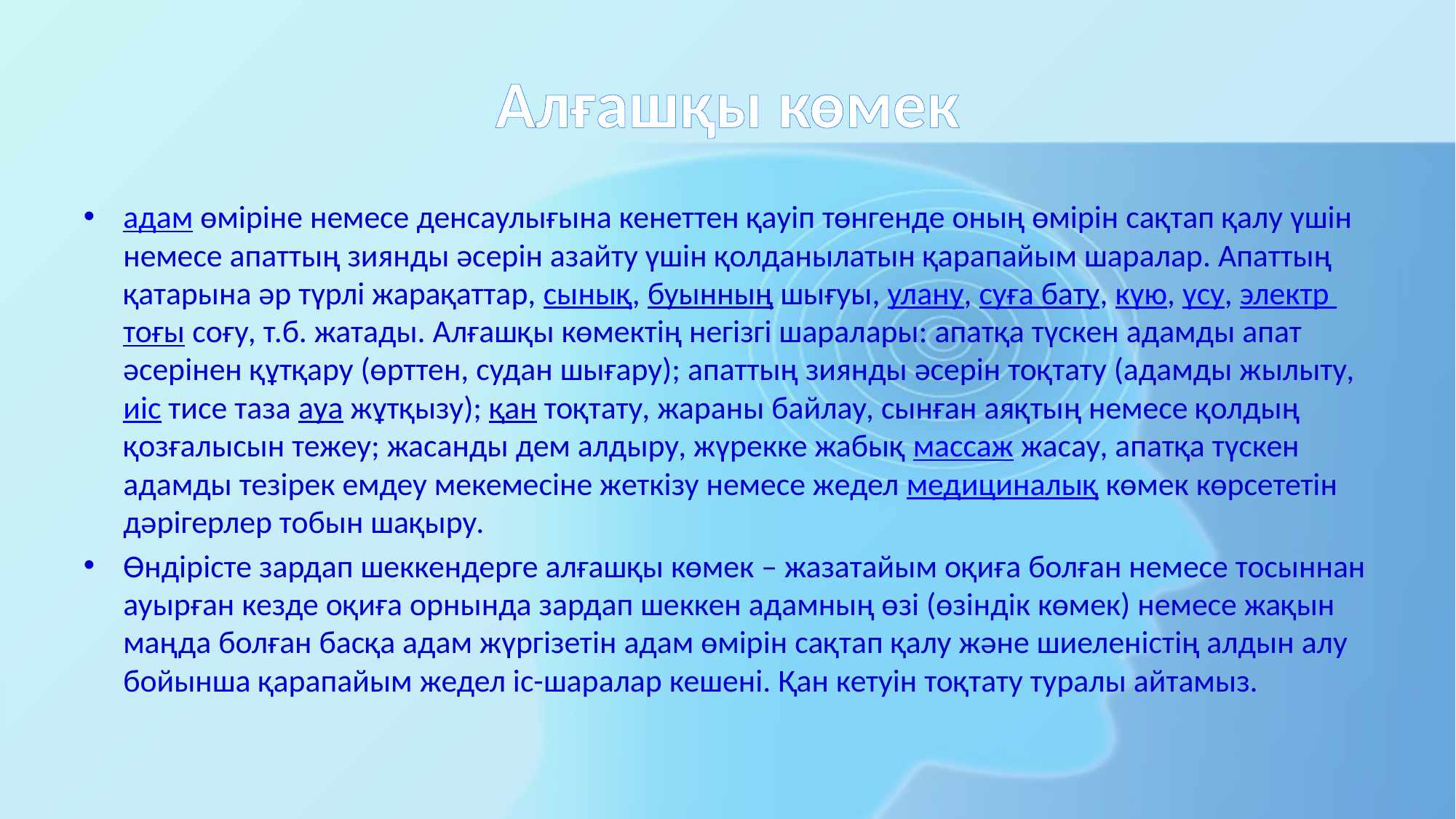

# Алғашқы көмек
адам өміріне немесе денсаулығына кенеттен қауіп төнгенде оның өмірін сақтап қалу үшін немесе апаттың зиянды әсерін азайту үшін қолданылатын қарапайым шаралар. Апаттың қатарына әр түрлі жарақаттар, сынық, буынның шығуы, улану, суға бату, күю, үсу, электр тоғы соғу, т.б. жатады. Алғашқы көмектің негізгі шаралары: апатқа түскен адамды апат әсерінен құтқару (өрттен, судан шығару); апаттың зиянды әсерін тоқтату (адамды жылыту, иіс тисе таза ауа жұтқызу); қан тоқтату, жараны байлау, сынған аяқтың немесе қолдың қозғалысын тежеу; жасанды дем алдыру, жүрекке жабық массаж жасау, апатқа түскен адамды тезірек емдеу мекемесіне жеткізу немесе жедел медициналық көмек көрсететін дәрігерлер тобын шақыру.
Өндірісте зардап шеккендерге алғашқы көмек – жазатайым оқиға болған немесе тосыннан ауырған кезде оқиға орнында зардап шеккен адамның өзі (өзіндік көмек) немесе жақын маңда болған басқа адам жүргізетін адам өмірін сақтап қалу және шиеленістің алдын алу бойынша қарапайым жедел іс-шаралар кешені. Қан кетуін тоқтату туралы айтамыз.